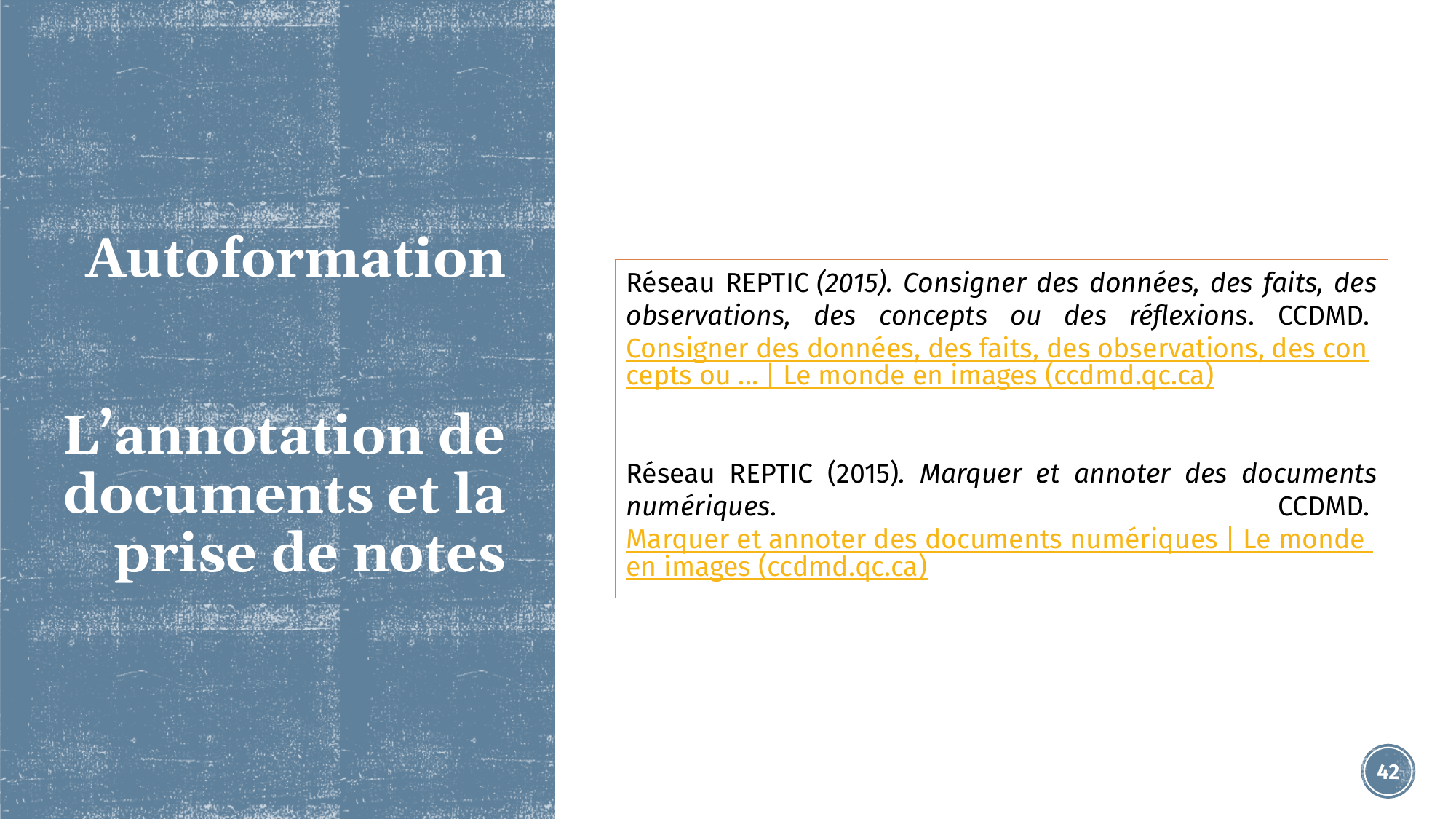

# Autoformation L’annotation de documents et la prise de notes
Réseau REPTIC (2015). Consigner des données, des faits, des observations, des concepts ou des réflexions. CCDMD. Consigner des données, des faits, des observations, des concepts ou ... | Le monde en images (ccdmd.qc.ca)​

Réseau REPTIC (2015). Marquer et annoter des documents numériques. CCDMD. Marquer et annoter des documents numériques | Le monde en images (ccdmd.qc.ca)

42